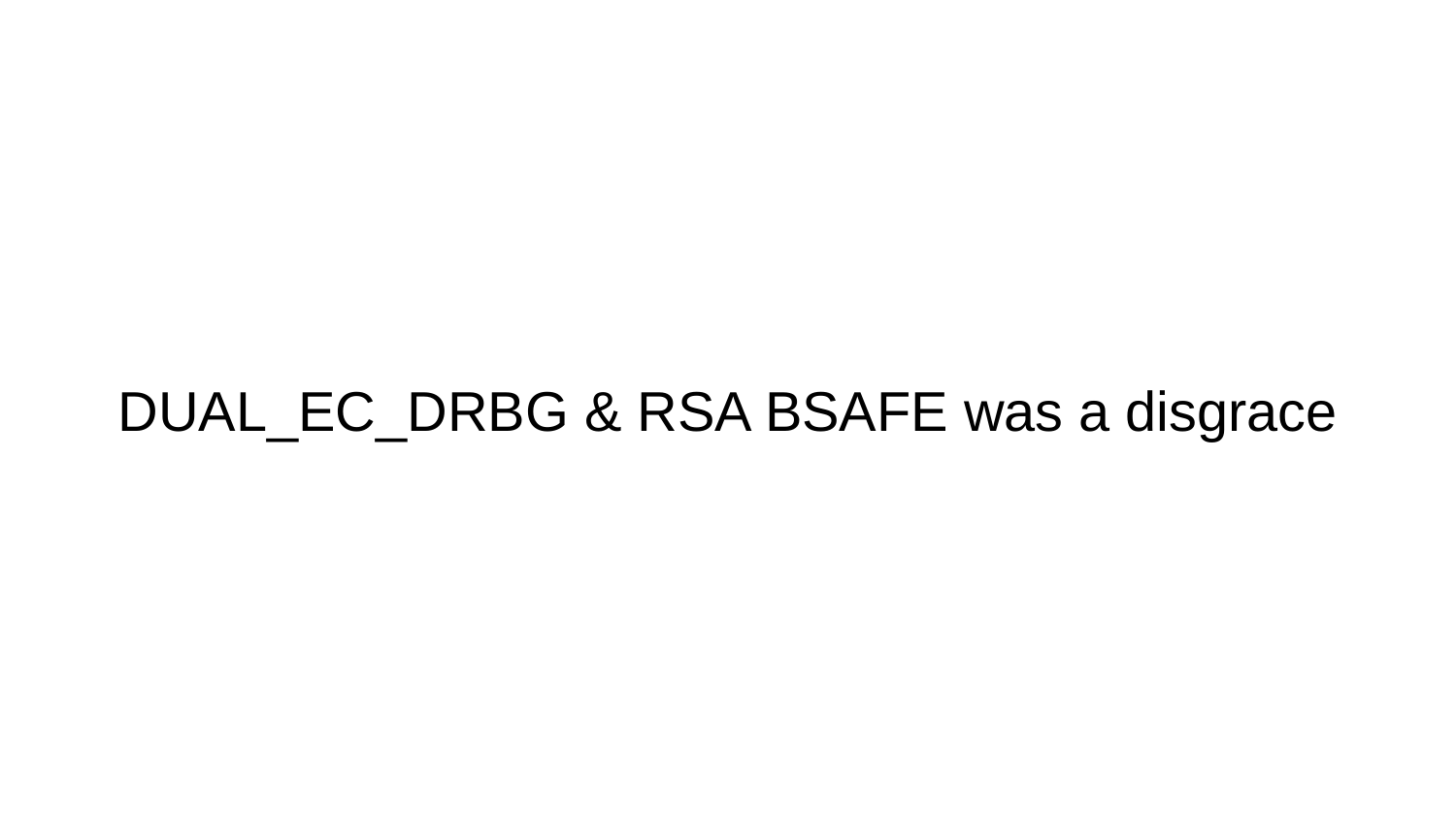

# DUAL_EC_DRBG & RSA BSAFE was a disgrace